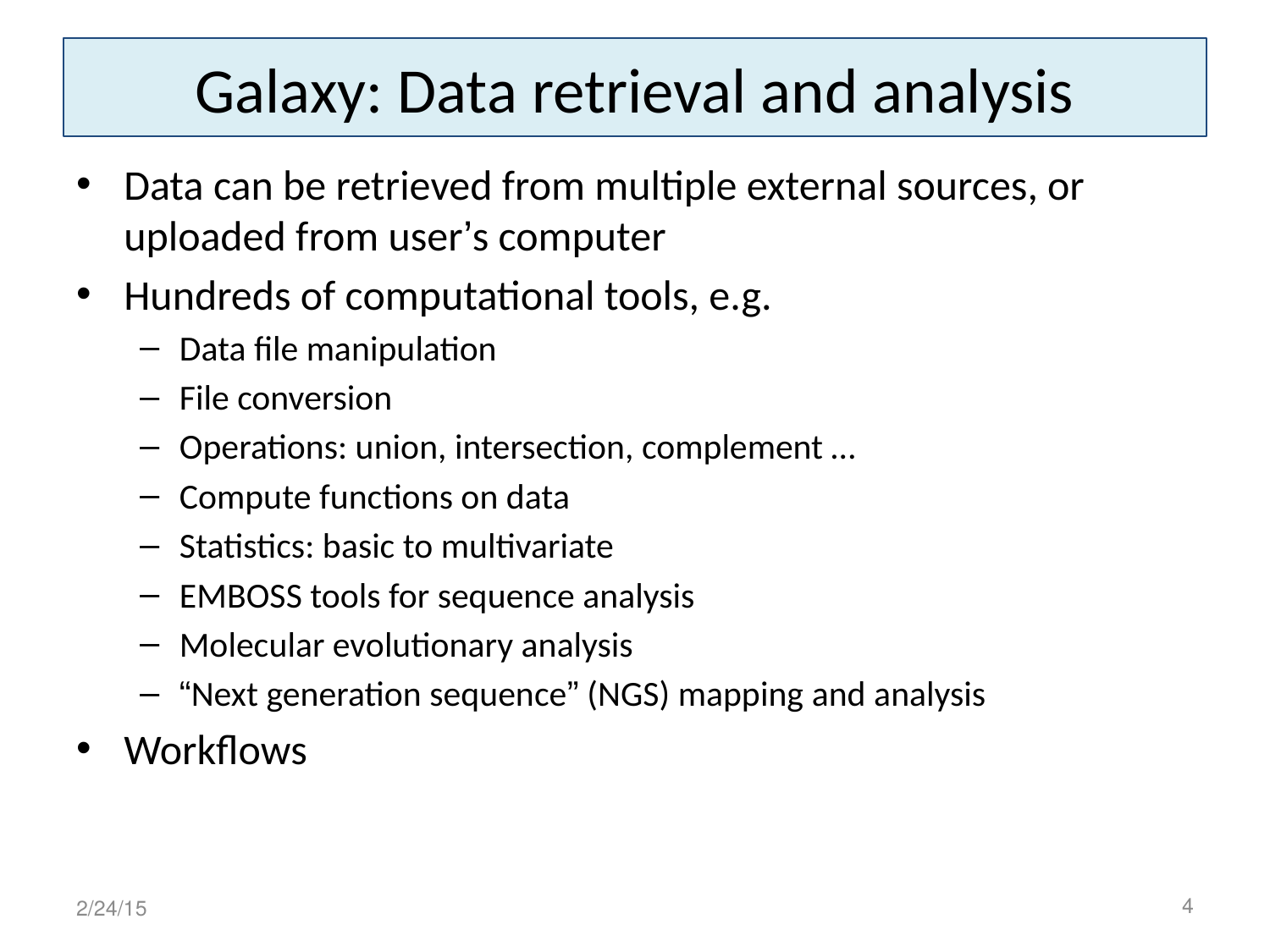

# Galaxy: Data retrieval and analysis
Data can be retrieved from multiple external sources, or uploaded from user’s computer
Hundreds of computational tools, e.g.
Data file manipulation
File conversion
Operations: union, intersection, complement …
Compute functions on data
Statistics: basic to multivariate
EMBOSS tools for sequence analysis
Molecular evolutionary analysis
“Next generation sequence” (NGS) mapping and analysis
Workflows
2/24/15
4